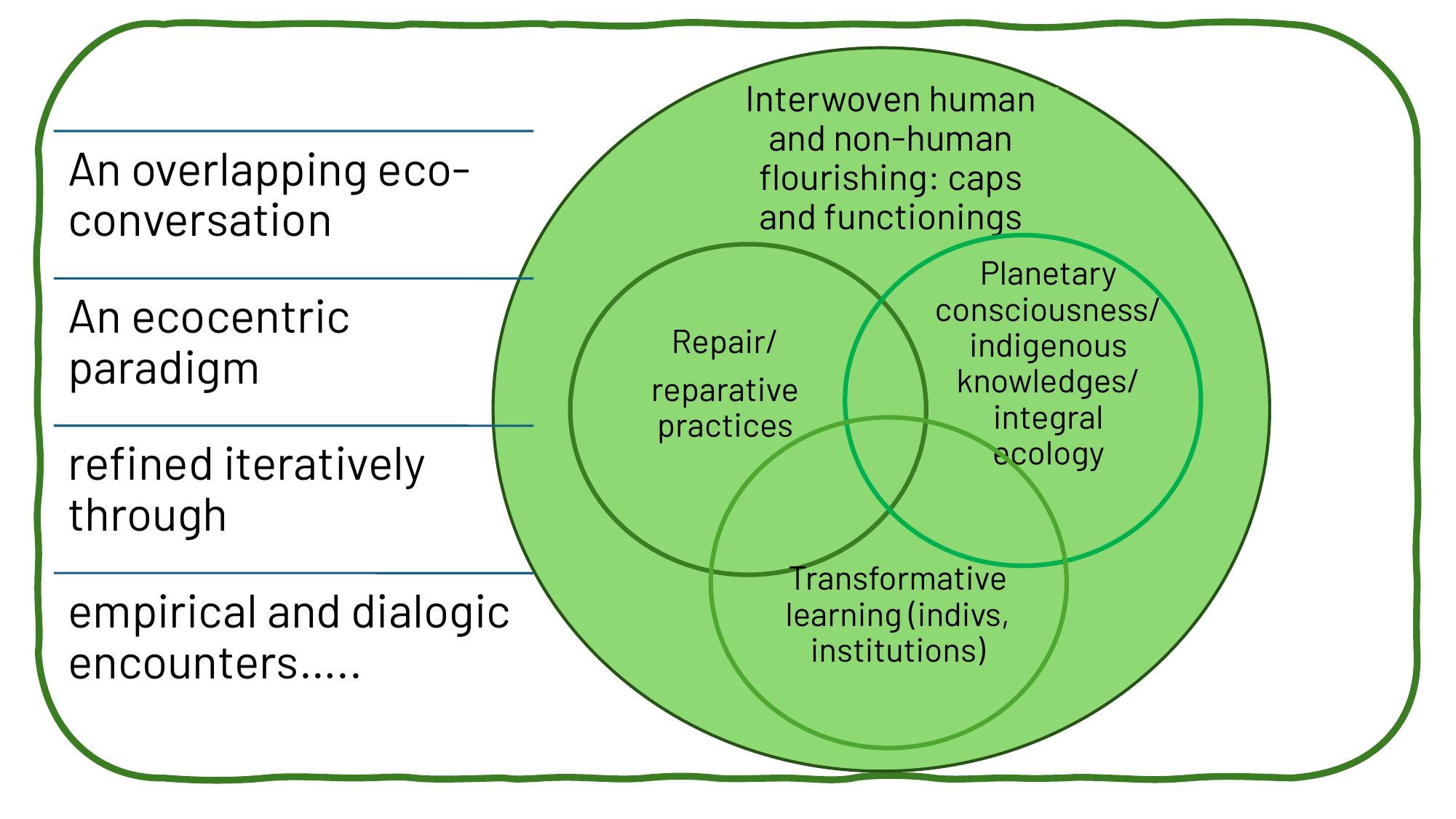

Interwoven human and non-human flourishing: caps and functionings

Planetary consciousness/indigenous knowledges/ integral ecology

Repair/
reparative practices

Transformative learning (indivs, institutions)
An overlapping eco-conversation
An ecocentric paradigm
refined iteratively through
empirical and dialogic encounters…..